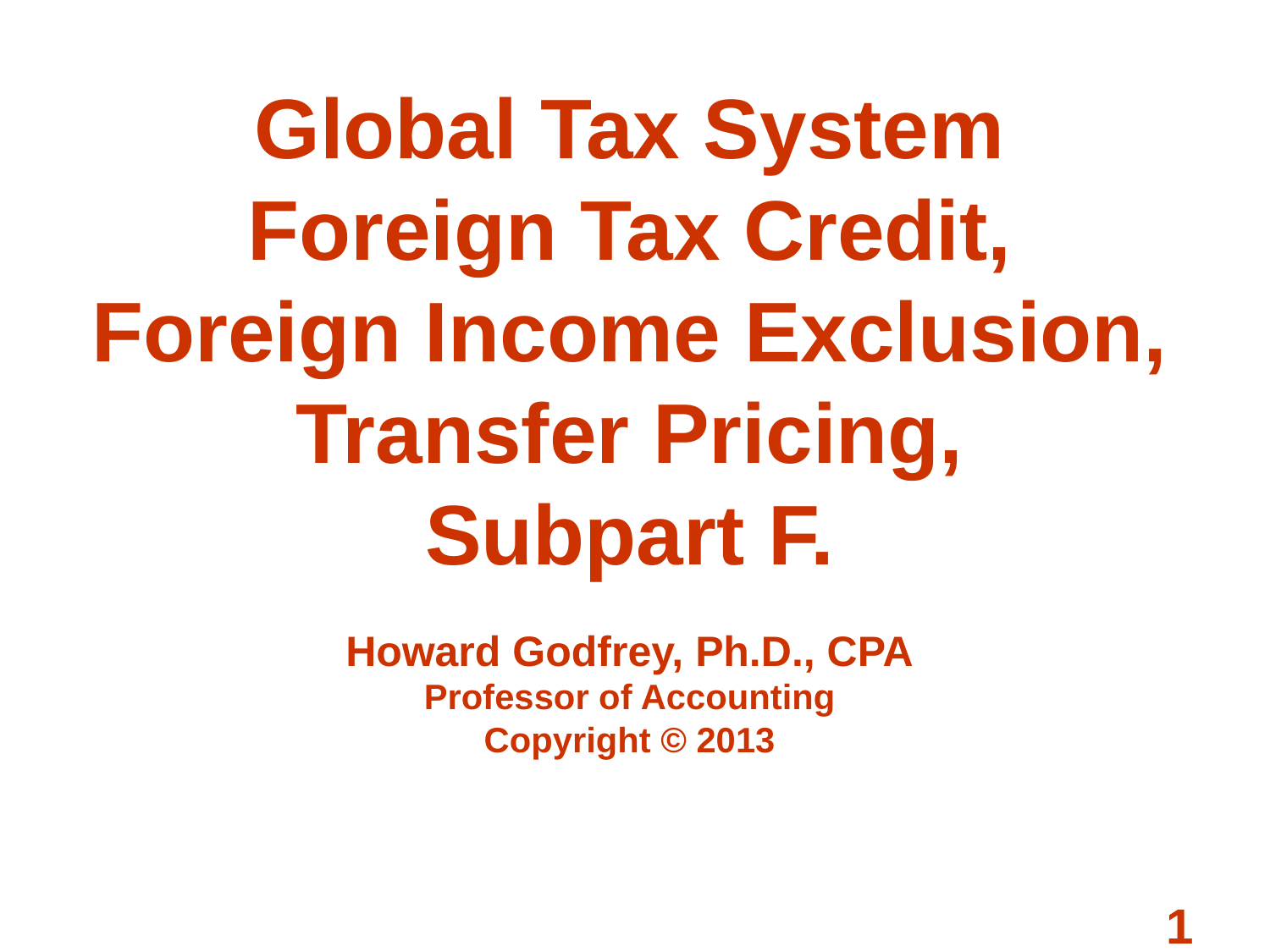

# Global Tax System Foreign Tax Credit, Foreign Income Exclusion, Transfer Pricing, Subpart F. Howard Godfrey, Ph.D., CPA Professor of Accounting Copyright © 2013
1